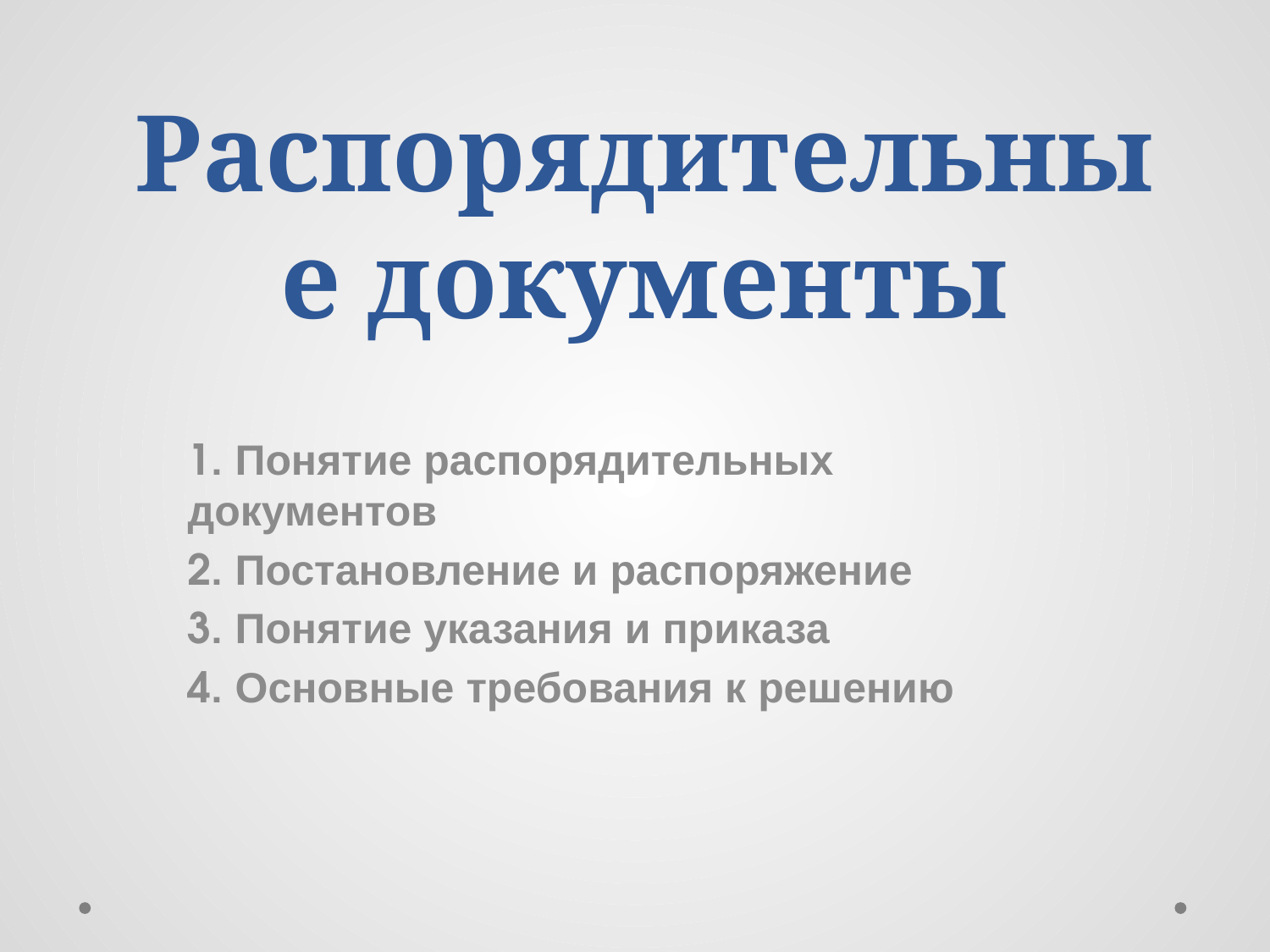

# Распорядительные документы
1. Понятие распорядительных документов
2. Постановление и распоряжение
3. Понятие указания и приказа
4. Основные требования к решению